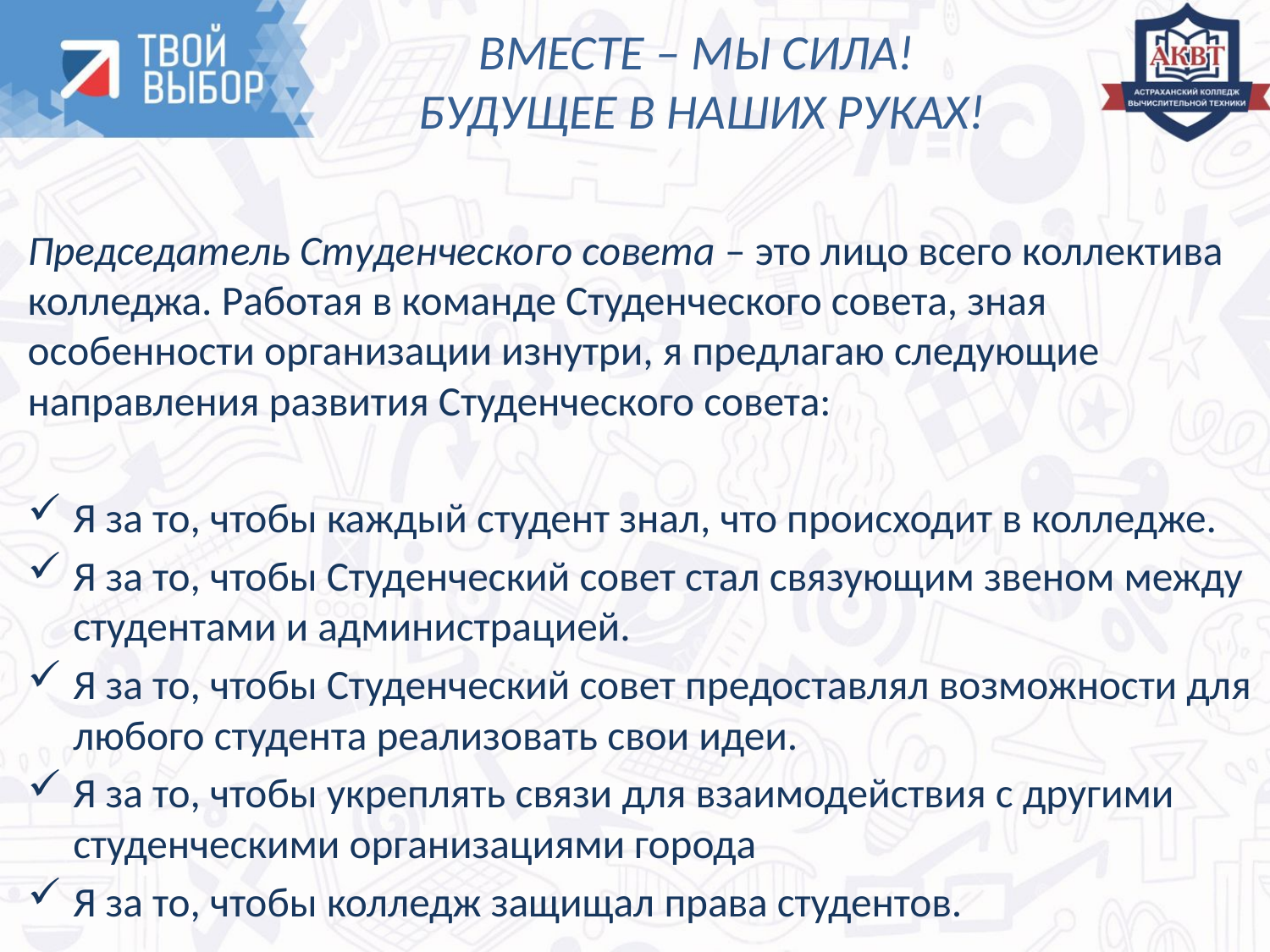

# ВМЕСТЕ – МЫ СИЛА! БУДУЩЕЕ В НАШИХ РУКАХ!

Председатель Студенческого совета – это лицо всего коллектива колледжа. Работая в команде Студенческого совета, зная особенности организации изнутри, я предлагаю следующие направления развития Студенческого совета:

Я за то, чтобы каждый студент знал, что происходит в колледже.
Я за то, чтобы Студенческий совет стал связующим звеном между студентами и администрацией.
Я за то, чтобы Студенческий совет предоставлял возможности для любого студента реализовать свои идеи.
Я за то, чтобы укреплять связи для взаимодействия с другими студенческими организациями города
Я за то, чтобы колледж защищал права студентов.